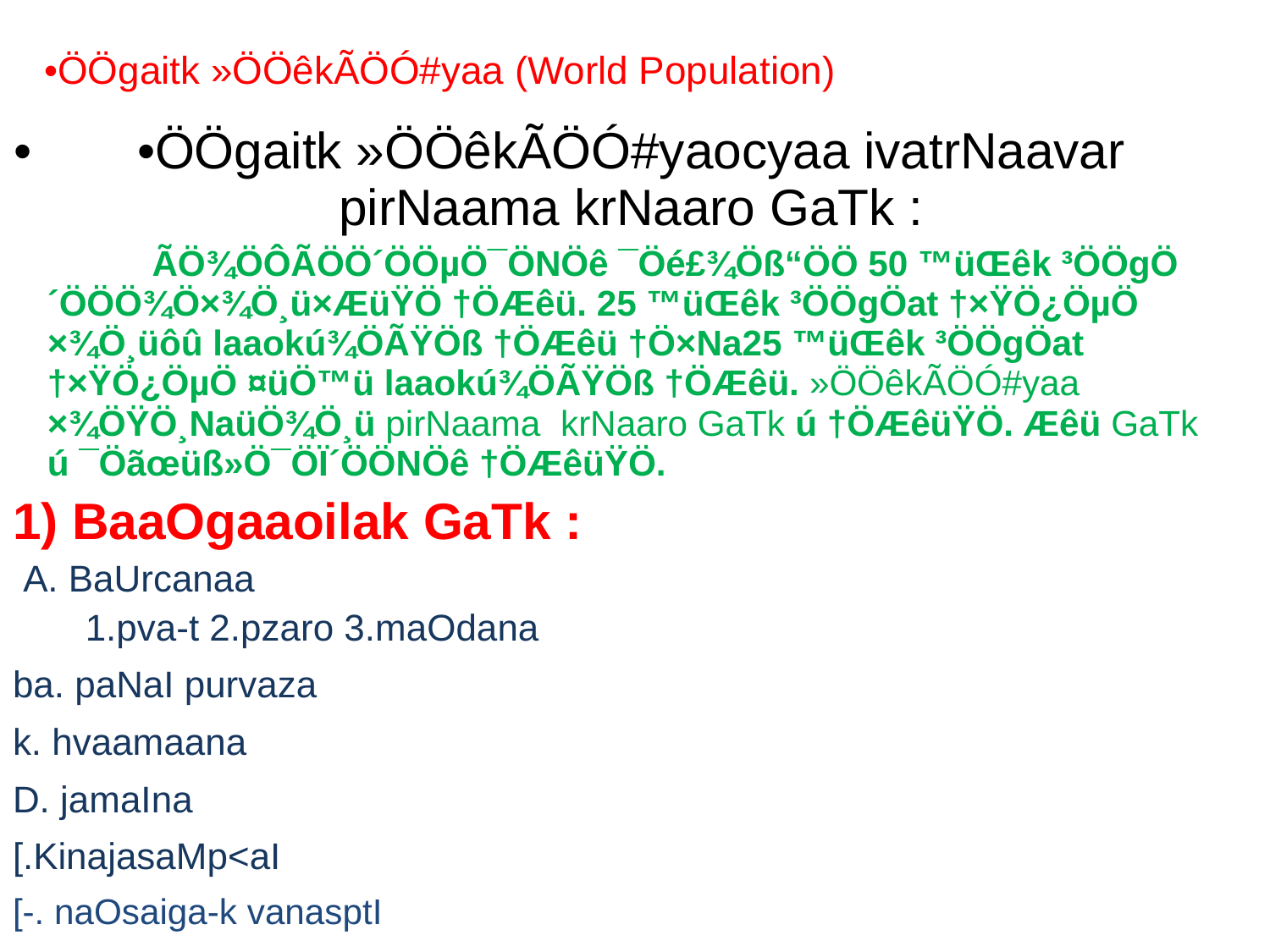

# •ÖÖgaitk »ÖÖêkÃÖÓ#yaa (World Population)
•ÖÖgaitk »ÖÖêkÃÖÓ#yaocyaa ivatrNaavar pirNaama krNaaro GaTk :
              ÃÖ¾ÖÔÃÖÖ´ÖÖ­µÖ¯ÖNÖê ¯Öé£¾Öß“ÖÖ 50 ™üŒêk ³ÖÖgÖ ´ÖÖ­Ö¾Ö×¾Ö¸ü×ÆüŸÖ †ÖÆêü. 25 ™üŒêk ³ÖÖgÖat †×ŸÖ¿ÖµÖ ×¾Ö¸üôû laaokú¾ÖÃŸÖß †ÖÆêü †Ö×Na25 ™üŒêk ³ÖÖgÖat †×ŸÖ¿ÖµÖ ¤üÖ™ü laaokú¾ÖÃŸÖß †ÖÆêü. »ÖÖêkÃÖÓ#yaa ×¾ÖŸÖ¸NaüÖ¾Ö¸ü pirNaama  krNaaro GaTk ú †ÖÆêüŸÖ. Æêü GaTk ú ¯Öãœüß»Ö¯ÖÏ´ÖÖNÖê †ÖÆêüŸÖ.
1) BaaOgaaoilak GaTk :
 A. BaUrcanaa
       1.pva-t 2.pzaro 3.maOdana
ba. paNaI purvaza
k. hvaamaana
D. jamaIna
[.KinajasaMp<aI
[-. naOsaiga-k vanasptI